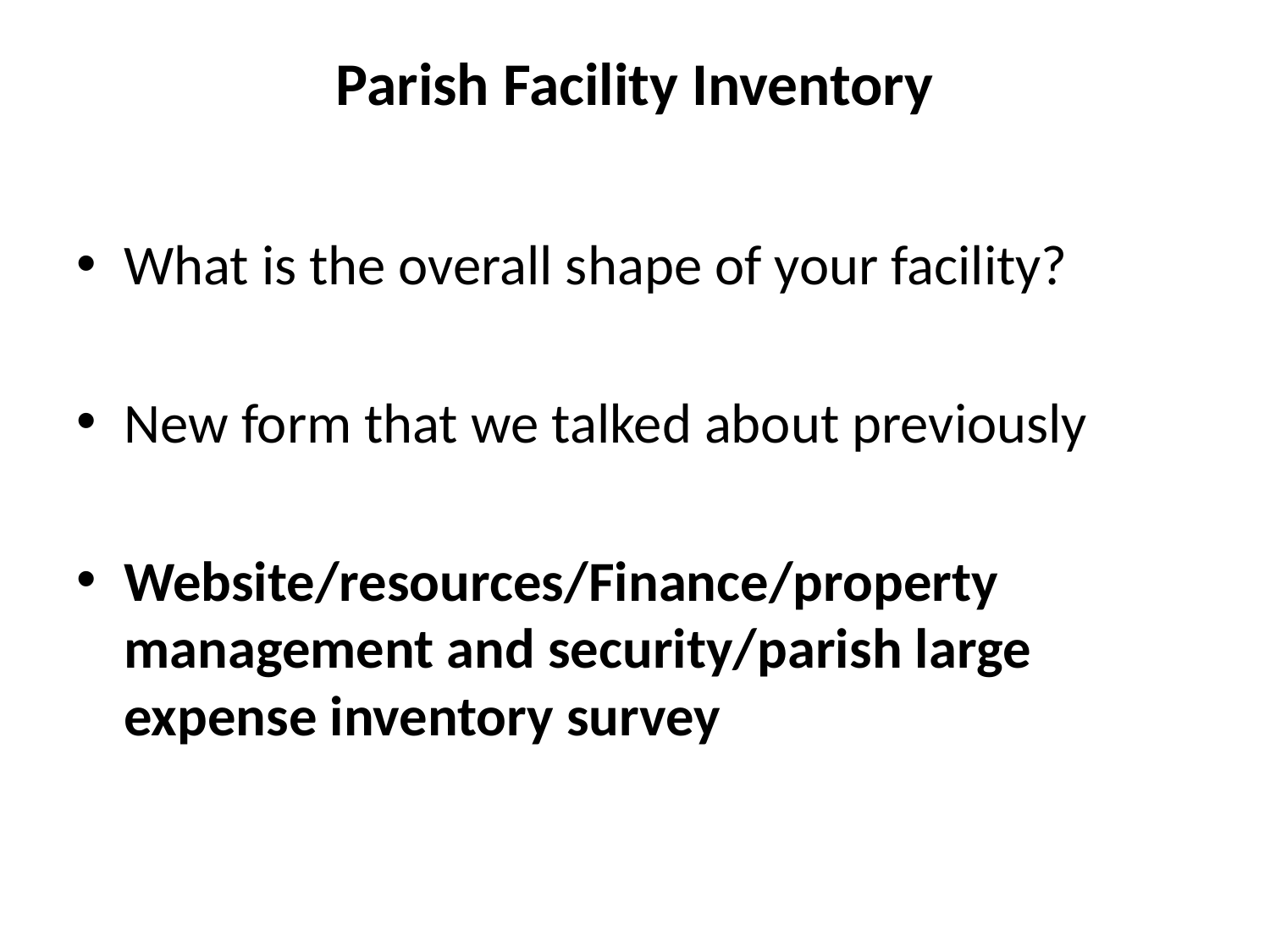

# Parish Facility Inventory
What is the overall shape of your facility?

New form that we talked about previously

Website/resources/Finance/property management and security/parish large expense inventory survey